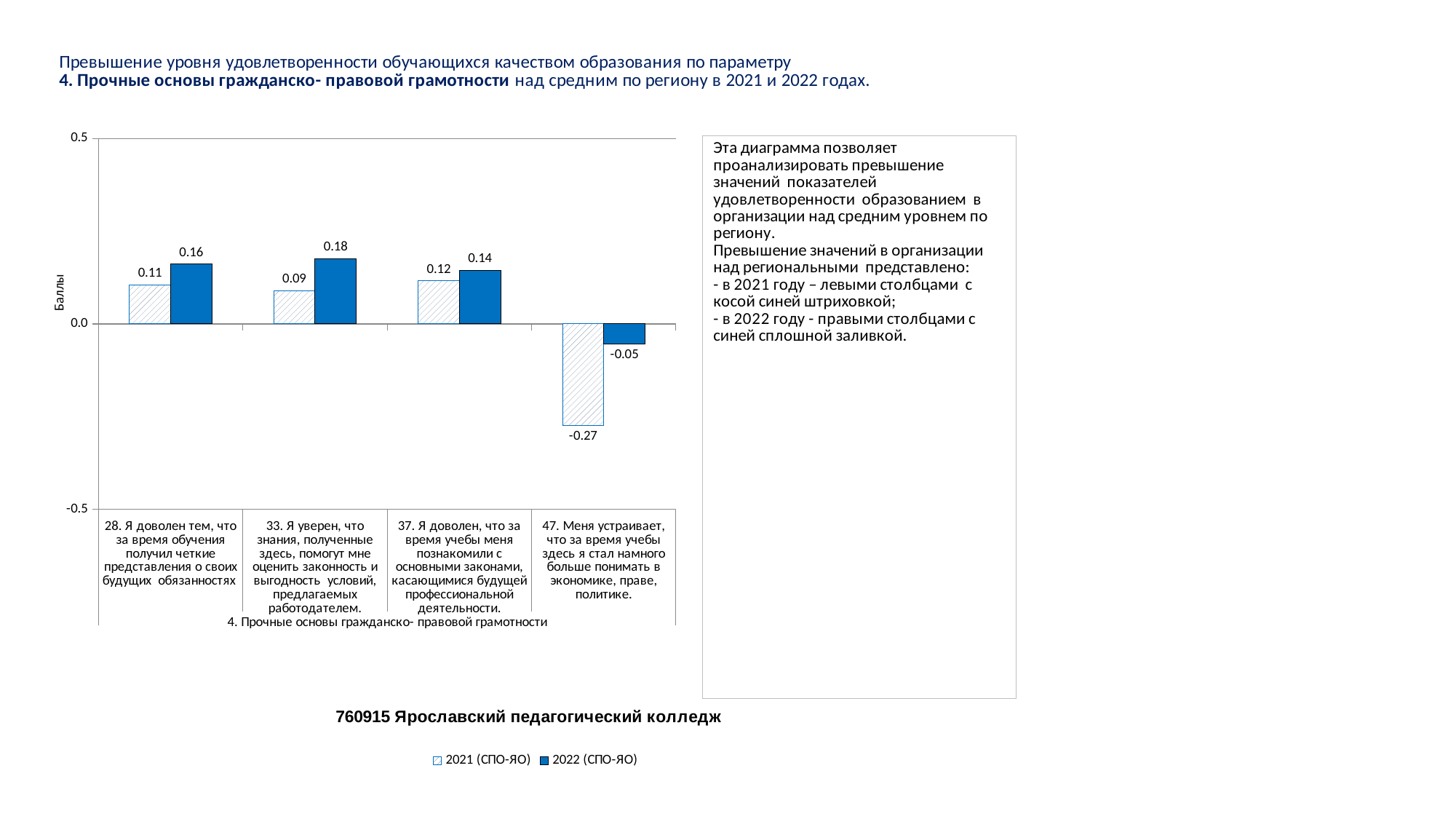

### Chart

| Category | 2021 (СПО-ЯО) | 2022 (СПО-ЯО) |
|---|---|---|
| 28. Я доволен тем, что за время обучения получил четкие представления о своих будущих  обязанностях  | 0.10565044071225049 | 0.16093847436844833 |
| 33. Я уверен, что знания, полученные здесь, помогут мне оценить законность и выгодность  условий, предлагаемых работодателем. | 0.09017039820159312 | 0.17571111296583908 |
| 37. Я доволен, что за время учебы меня познакомили с основными законами, касающимися будущей профессиональной деятельности. | 0.11629904430037197 | 0.14430468388985318 |
| 47. Меня устраивает, что за время учебы здесь я стал намного больше понимать в экономике, праве, политике. | -0.27462635265671853 | -0.05472769084304918 |